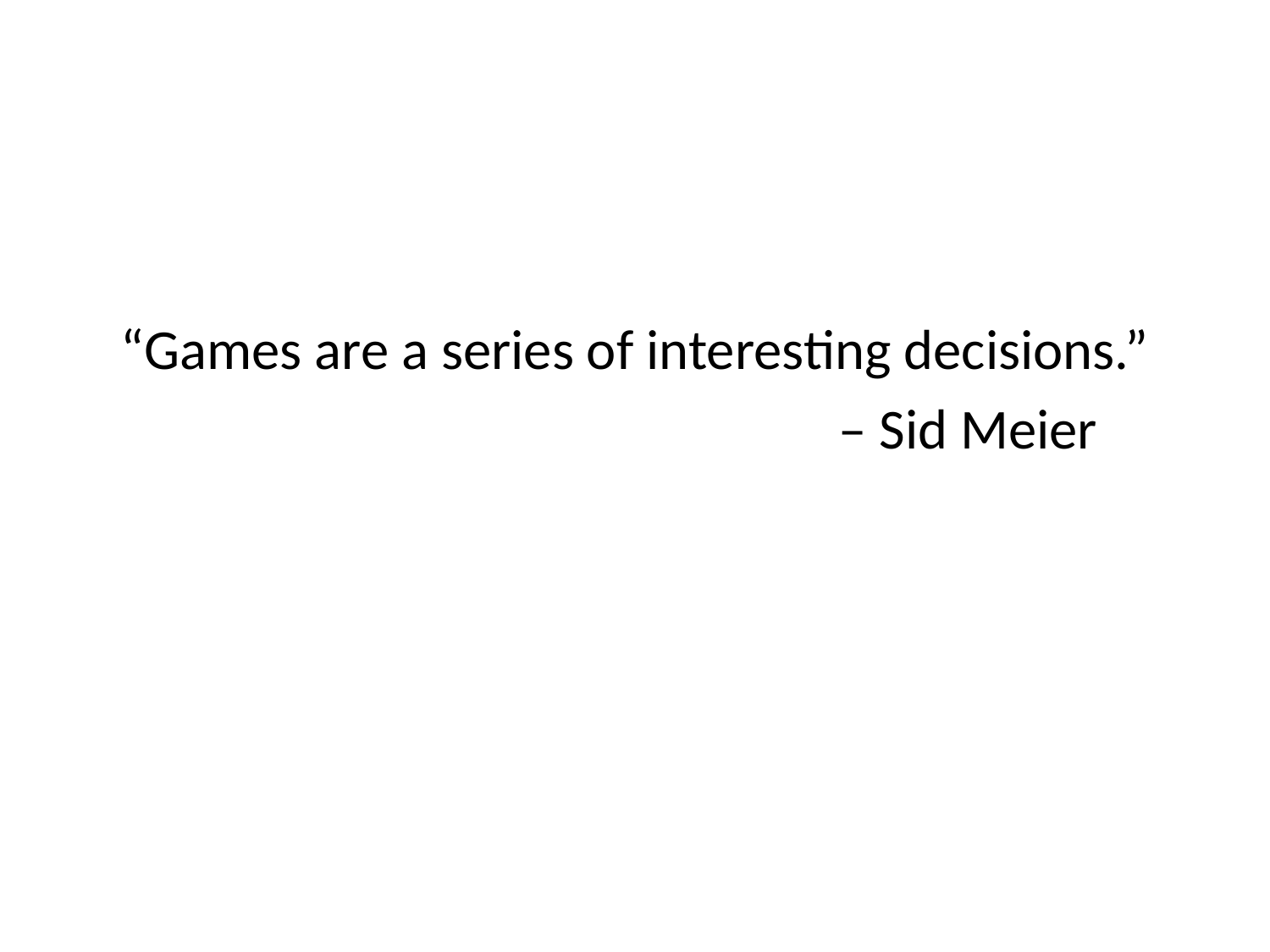

“Games are a series of interesting decisions.”
						– Sid Meier